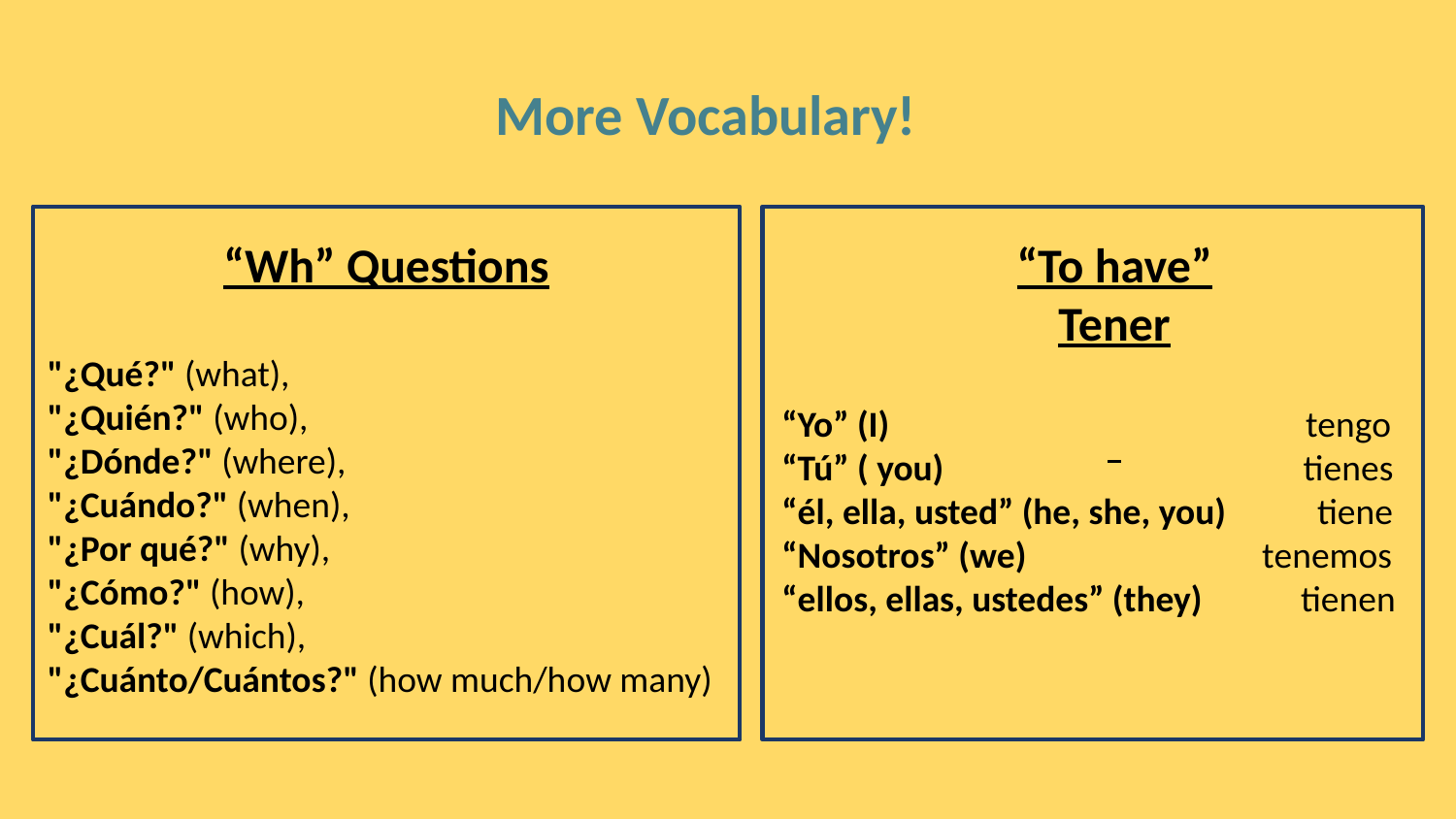

More Vocabulary!

“Wh” Questions

"¿Qué?" (what),
"¿Quién?" (who),
"¿Dónde?" (where),
"¿Cuándo?" (when),
"¿Por qué?" (why),
"¿Cómo?" (how),
"¿Cuál?" (which),
"¿Cuánto/Cuántos?" (how much/how many)
“To have”
Tener

“Yo” (I)	                                              tengo
“Tú” ( you)	                            tienes
“él, ella, usted” (he, she, you)           tiene
“Nosotros” (we)	                       tenemos
“ellos, ellas, ustedes” (they)	          tienen